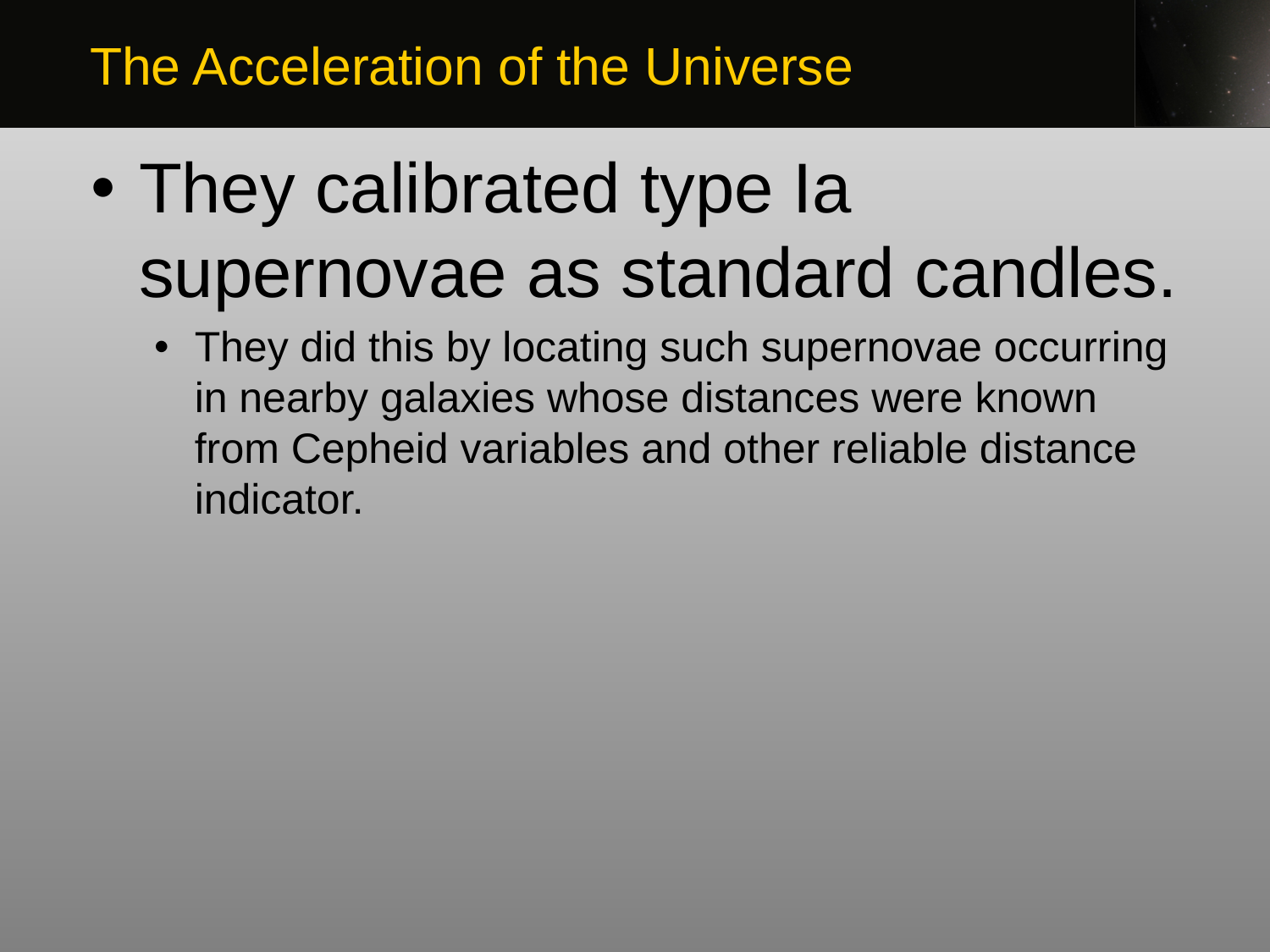

The Acceleration of the Universe
They calibrated type Ia supernovae as standard candles.
They did this by locating such supernovae occurring in nearby galaxies whose distances were known from Cepheid variables and other reliable distance indicator.